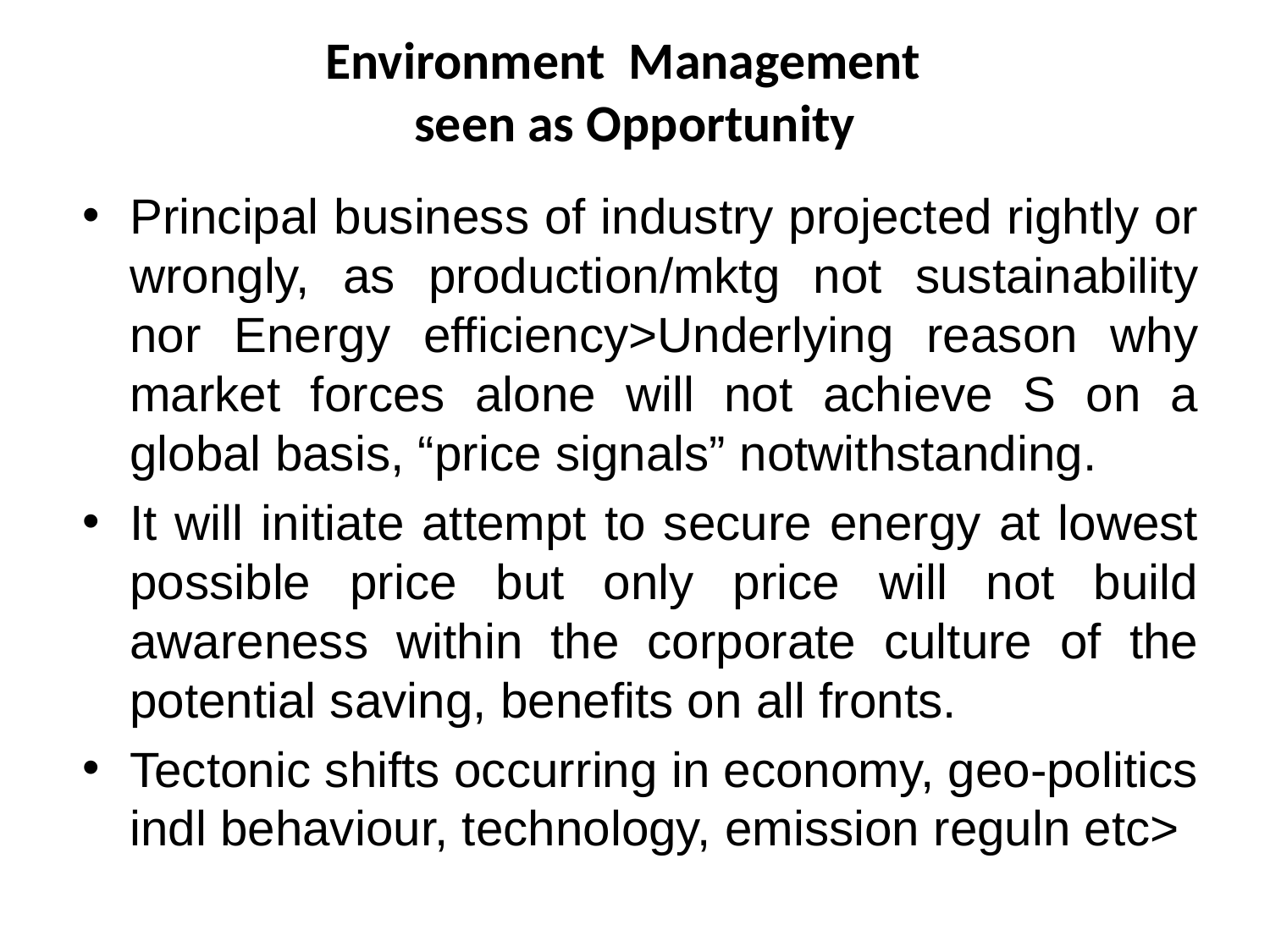

# Environment  Management seen as Opportunity
Principal business of industry projected rightly or wrongly, as production/mktg not sustainability nor Energy efficiency>Underlying reason why market forces alone will not achieve S on a global basis, “price signals” notwithstanding.
It will initiate attempt to secure energy at lowest possible price but only price will not build awareness within the corporate culture of the potential saving, benefits on all fronts.
Tectonic shifts occurring in economy, geo-politics indl behaviour, technology, emission reguln etc>